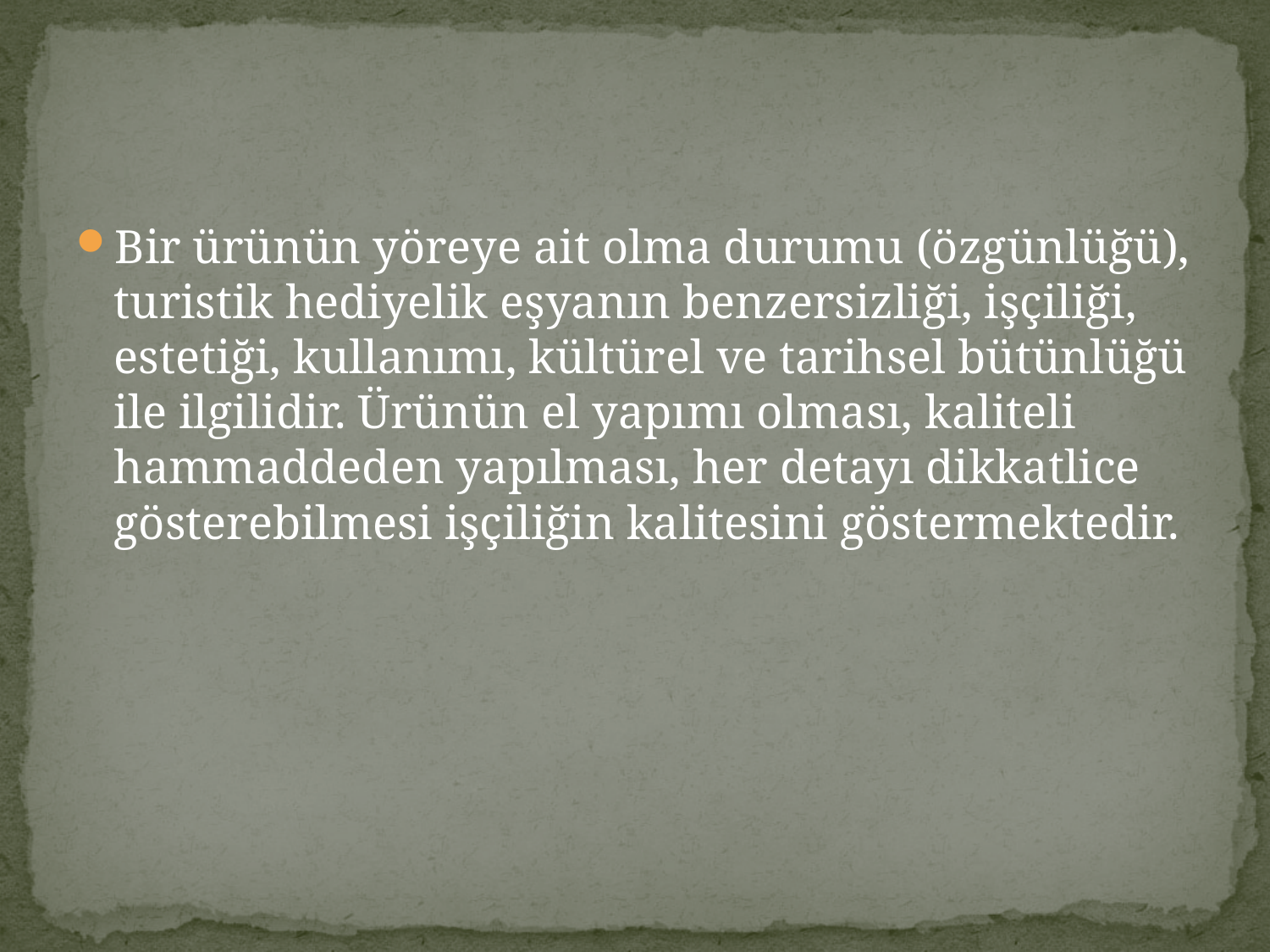

#
Bir ürünün yöreye ait olma durumu (özgünlüğü), turistik hediyelik eşyanın benzersizliği, işçiliği, estetiği, kullanımı, kültürel ve tarihsel bütünlüğü ile ilgilidir. Ürünün el yapımı olması, kaliteli hammaddeden yapılması, her detayı dikkatlice gösterebilmesi işçiliğin kalitesini göstermektedir.